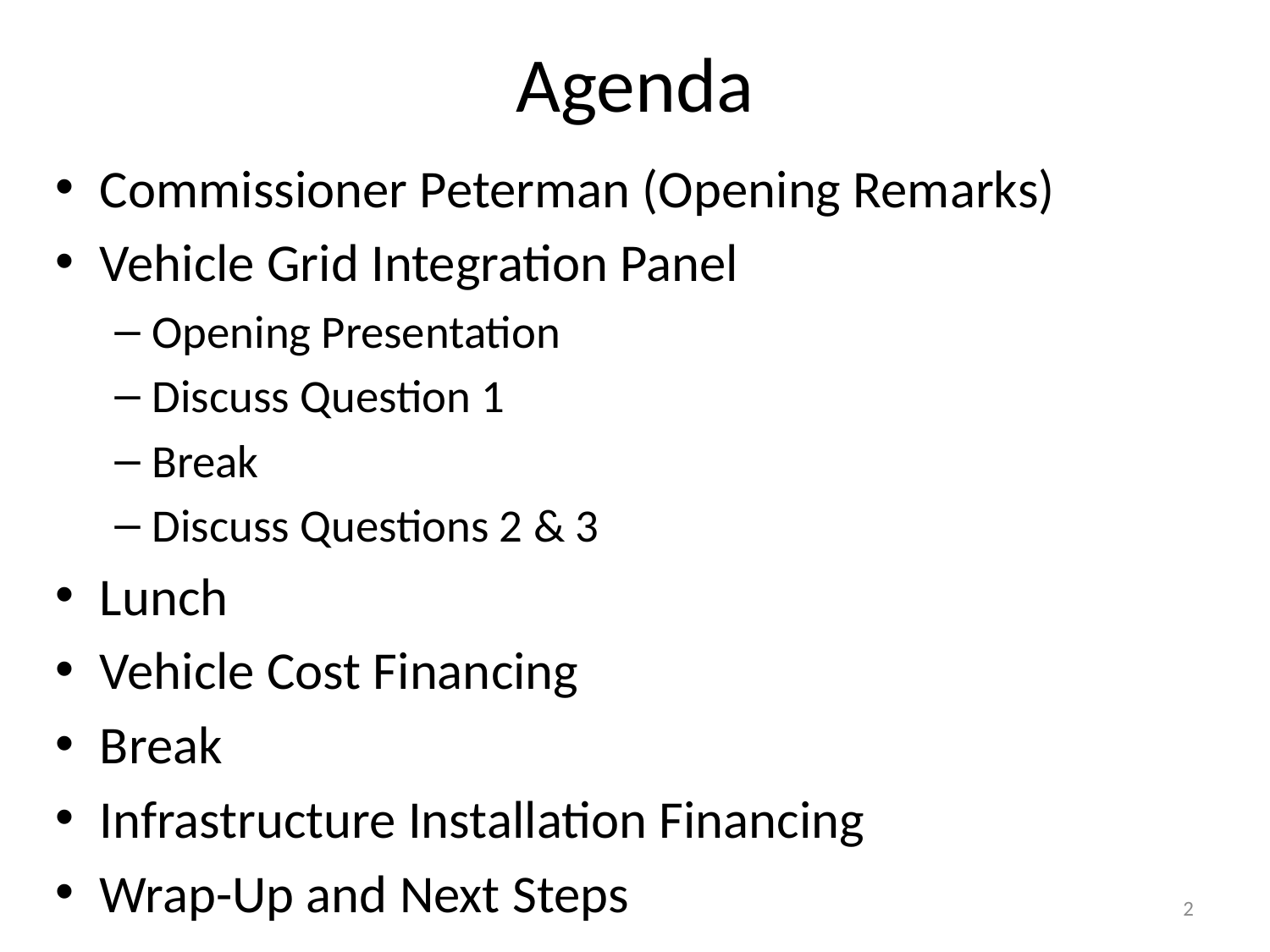

# Agenda
Commissioner Peterman (Opening Remarks)
Vehicle Grid Integration Panel
Opening Presentation
Discuss Question 1
Break
Discuss Questions 2 & 3
Lunch
Vehicle Cost Financing
Break
Infrastructure Installation Financing
Wrap-Up and Next Steps
2